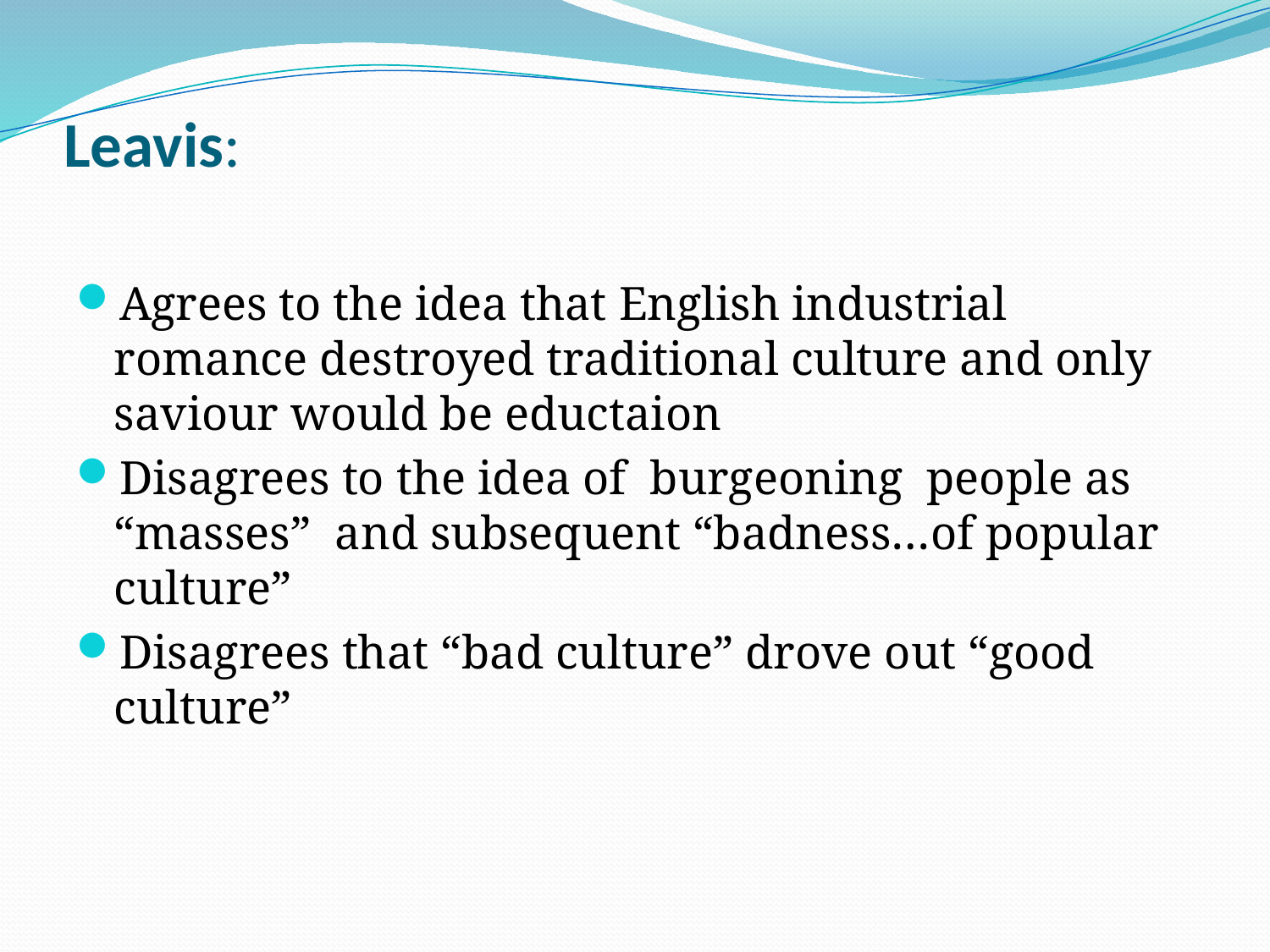

# Leavis:
Agrees to the idea that English industrial romance destroyed traditional culture and only saviour would be eductaion
Disagrees to the idea of  burgeoning  people as “masses”  and subsequent “badness…of popular culture”
Disagrees that “bad culture” drove out “good culture”